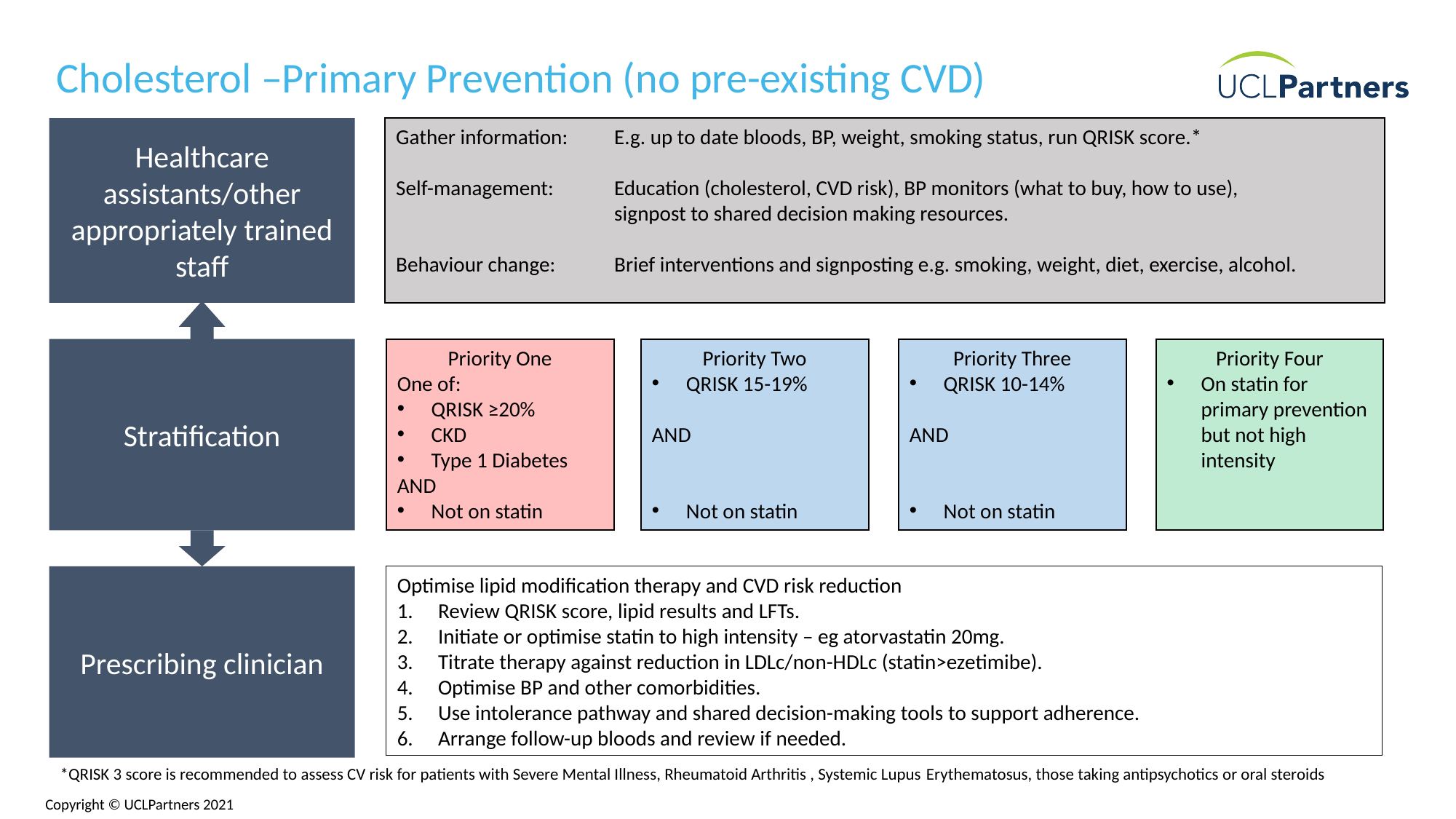

Cholesterol –Primary Prevention (no pre-existing CVD)
Healthcare assistants/other appropriately trained staff
Gather information: 	E.g. up to date bloods, BP, weight, smoking status, run QRISK score.*

Self-management: 	Education (cholesterol, CVD risk), BP monitors (what to buy, how to use), 			signpost to shared decision making resources.

Behaviour change: 	Brief interventions and signposting e.g. smoking, weight, diet, exercise, alcohol.

Stratification
Priority One
One of:
QRISK ≥20%
CKD
Type 1 Diabetes
AND
Not on statin
Priority Two
QRISK 15-19%

AND

Not on statin
Priority Three
QRISK 10-14%

AND

Not on statin
Priority Four
On statin for primary prevention but not high intensity

Prescribing clinician
Optimise lipid modification therapy and CVD risk reduction
Review QRISK score, lipid results and LFTs.
Initiate or optimise statin to high intensity – eg atorvastatin 20mg.
Titrate therapy against reduction in LDLc/non-HDLc (statin>ezetimibe).
Optimise BP and other comorbidities.
Use intolerance pathway and shared decision-making tools to support adherence.
Arrange follow-up bloods and review if needed.
*QRISK 3 score is recommended to assess CV risk for patients with Severe Mental Illness, Rheumatoid Arthritis , Systemic Lupus Erythematosus, those taking antipsychotics or oral steroids